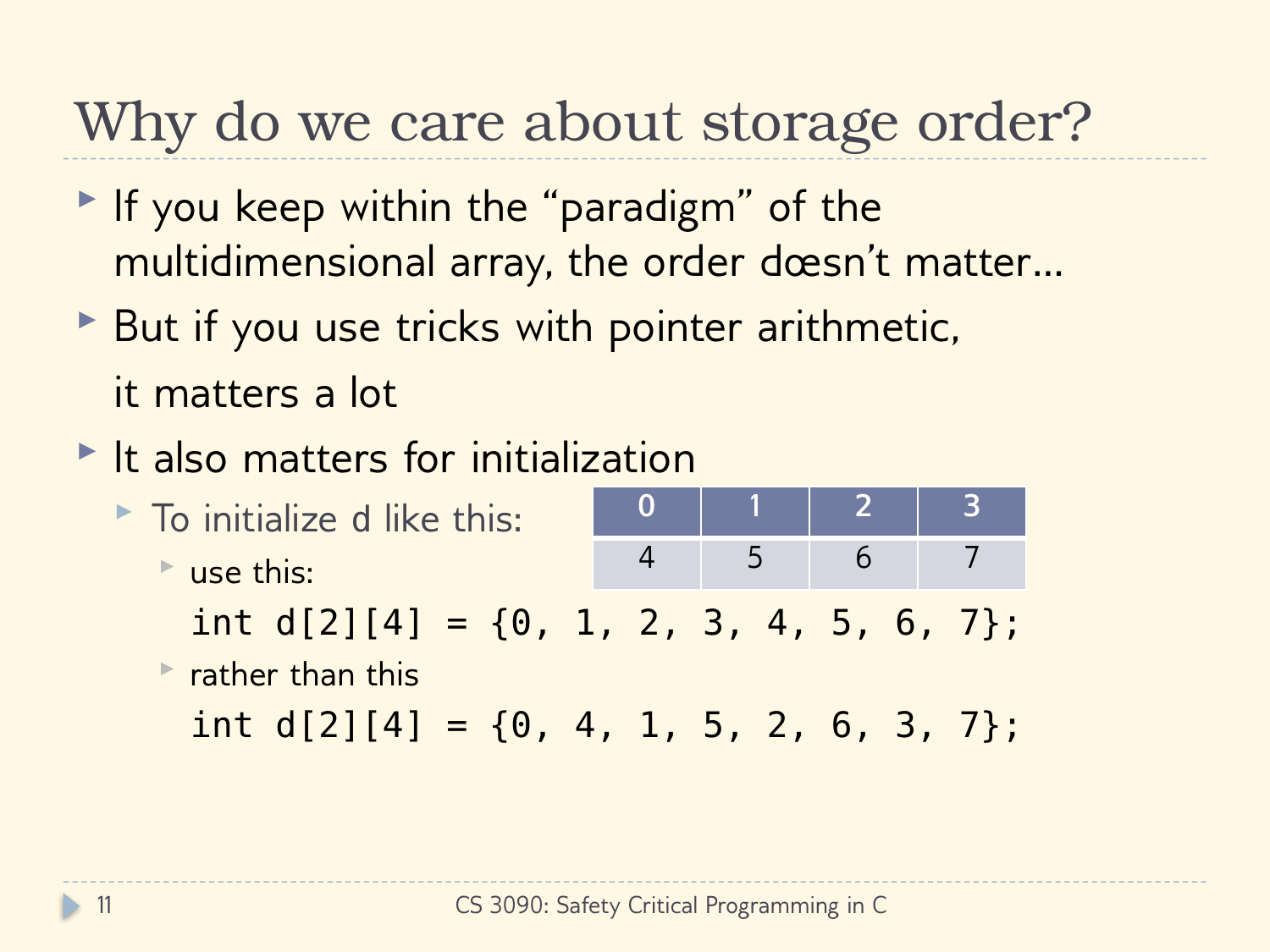

# Why do we care about storage order?
If you keep within the “paradigm” of the multidimensional array, the order doesn’t matter…
But if you use tricks with pointer arithmetic,
	it matters a lot
It also matters for initialization
To initialize d like this:
use this:
	int d[2][4] = {0, 1, 2, 3, 4, 5, 6, 7};
rather than this
	int d[2][4] = {0, 4, 1, 5, 2, 6, 3, 7};

| 0 | 1 | 2 | 3 |
| --- | --- | --- | --- |
| 4 | 5 | 6 | 7 |
11
CS 3090: Safety Critical Programming in C